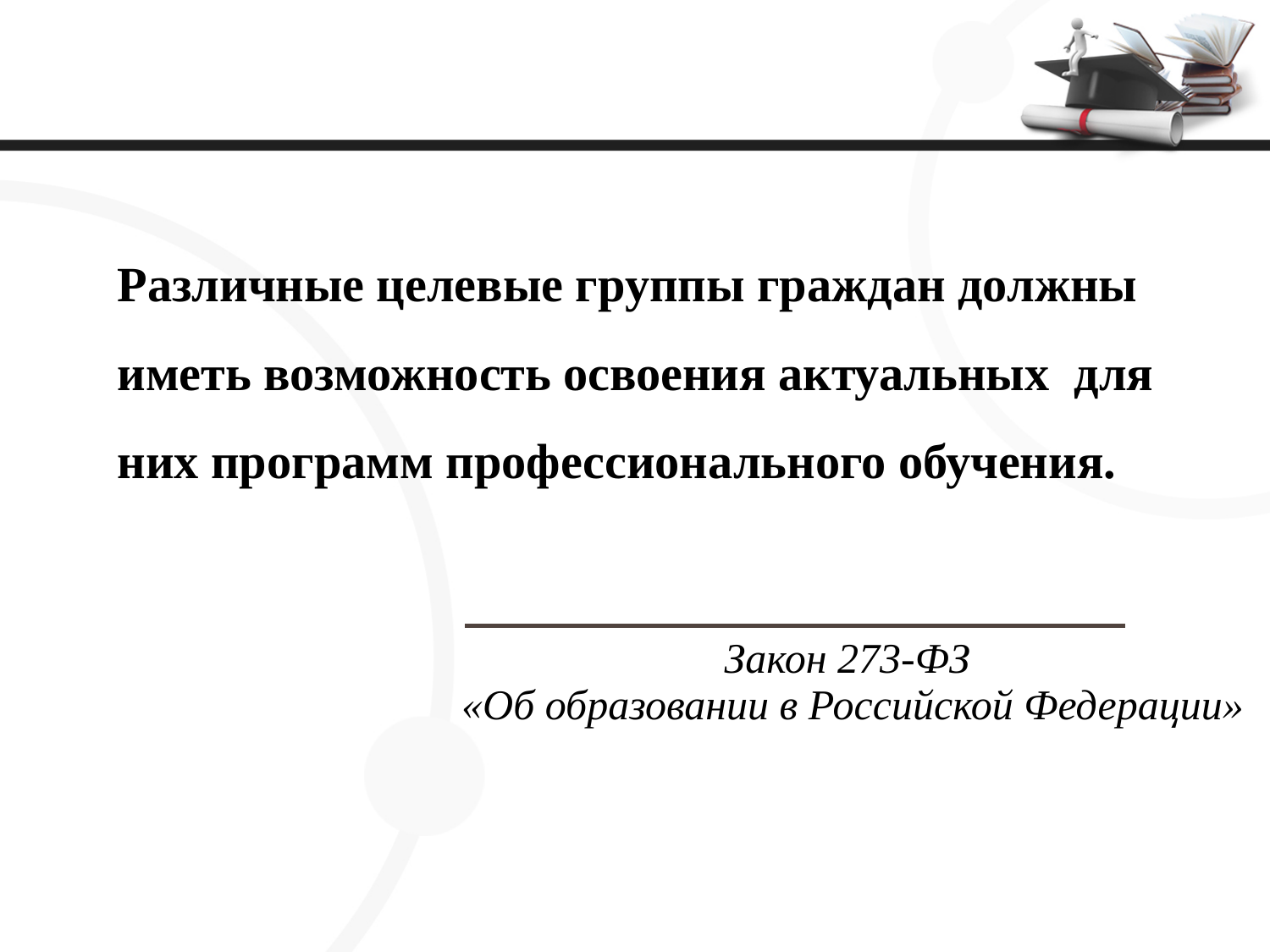

Различные целевые группы граждан должны иметь возможность освоения актуальных  для них программ профессионального обучения.
Закон 273-ФЗ
«Об образовании в Российской Федерации»